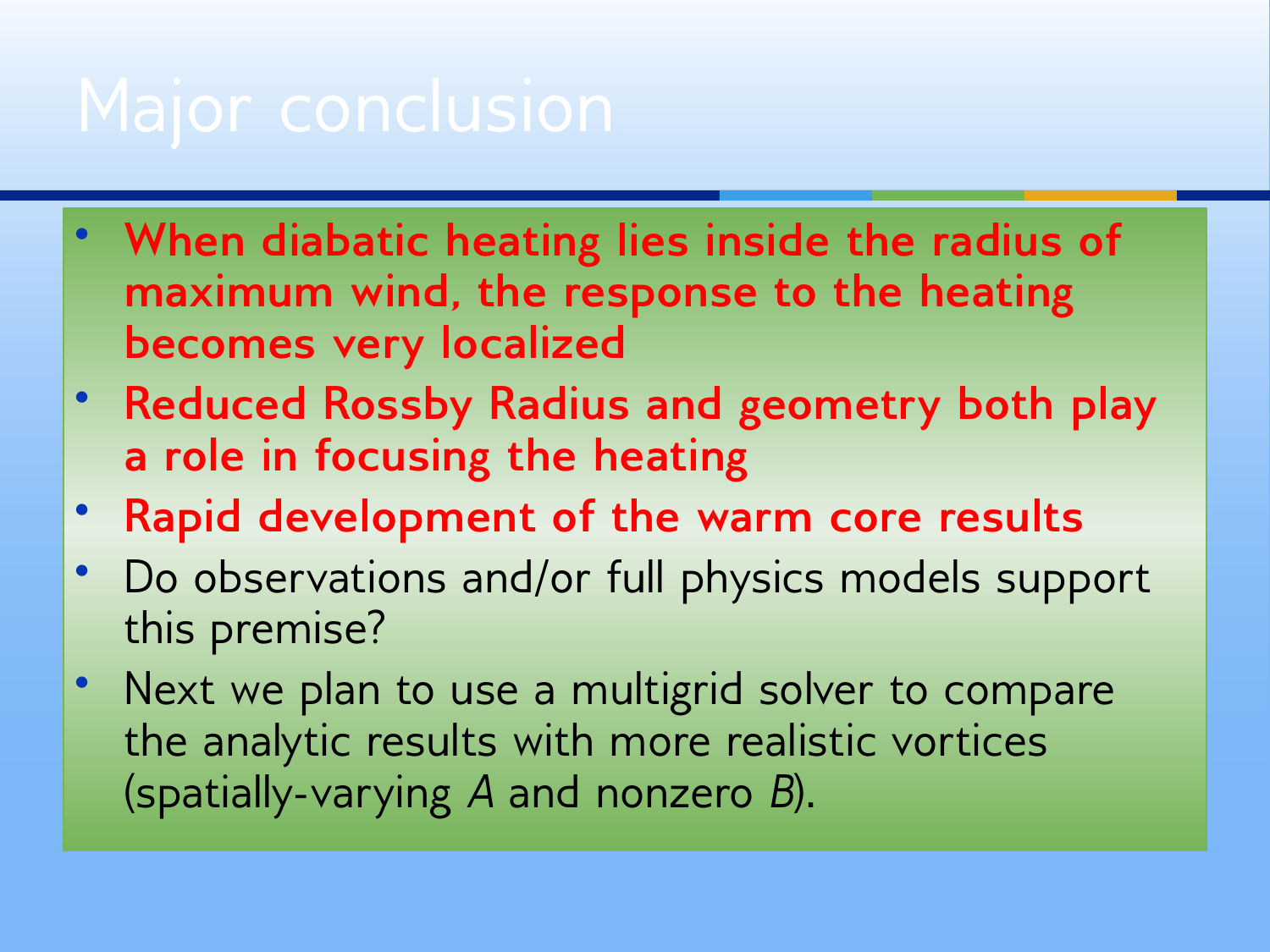

# Major conclusion
When diabatic heating lies inside the radius of maximum wind, the response to the heating becomes very localized
Reduced Rossby Radius and geometry both play a role in focusing the heating
Rapid development of the warm core results
Do observations and/or full physics models support this premise?
Next we plan to use a multigrid solver to compare the analytic results with more realistic vortices (spatially-varying A and nonzero B).